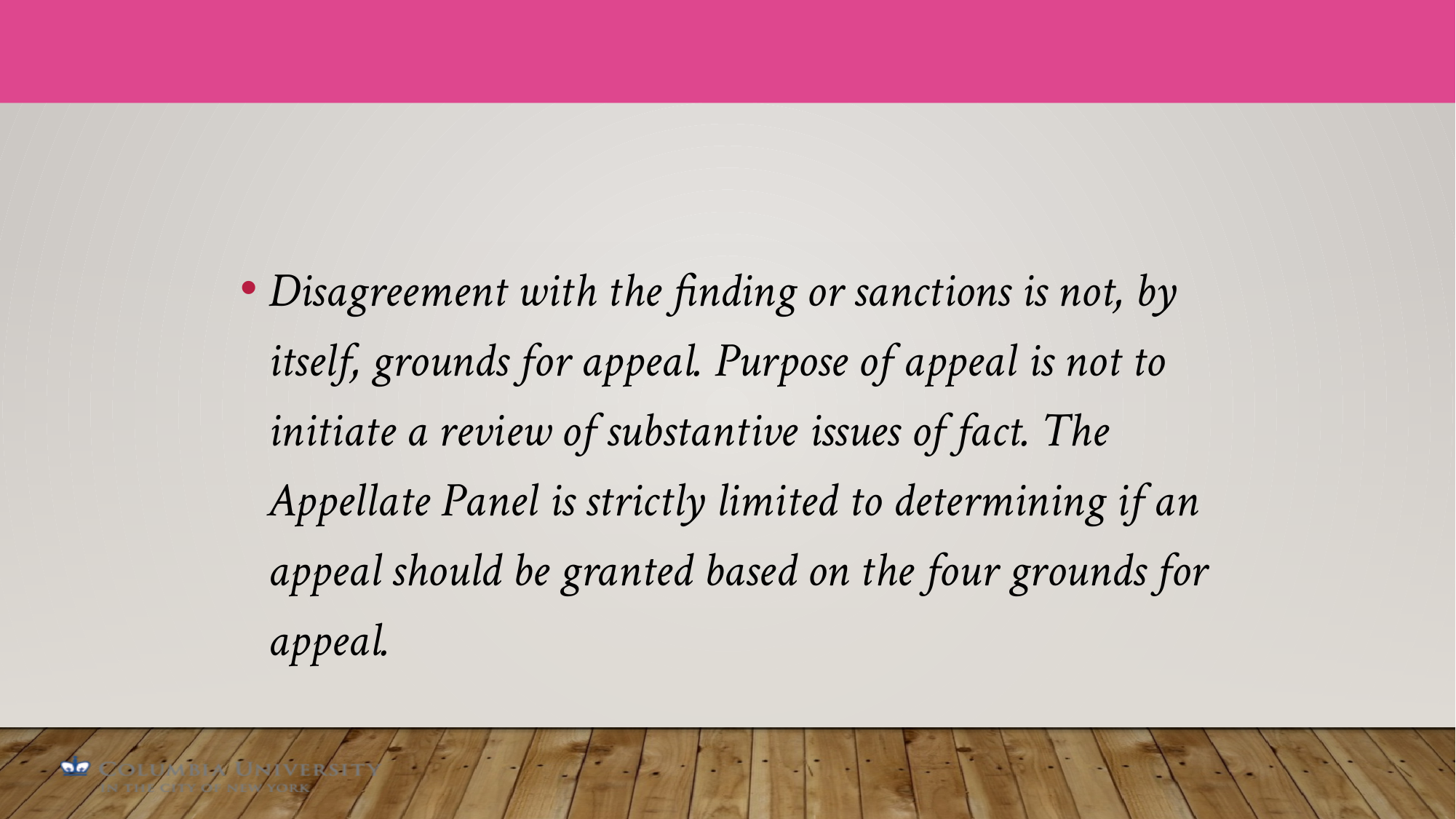

#
Disagreement with the finding or sanctions is not, by itself, grounds for appeal. Purpose of appeal is not to initiate a review of substantive issues of fact. The Appellate Panel is strictly limited to determining if an appeal should be granted based on the four grounds for appeal.